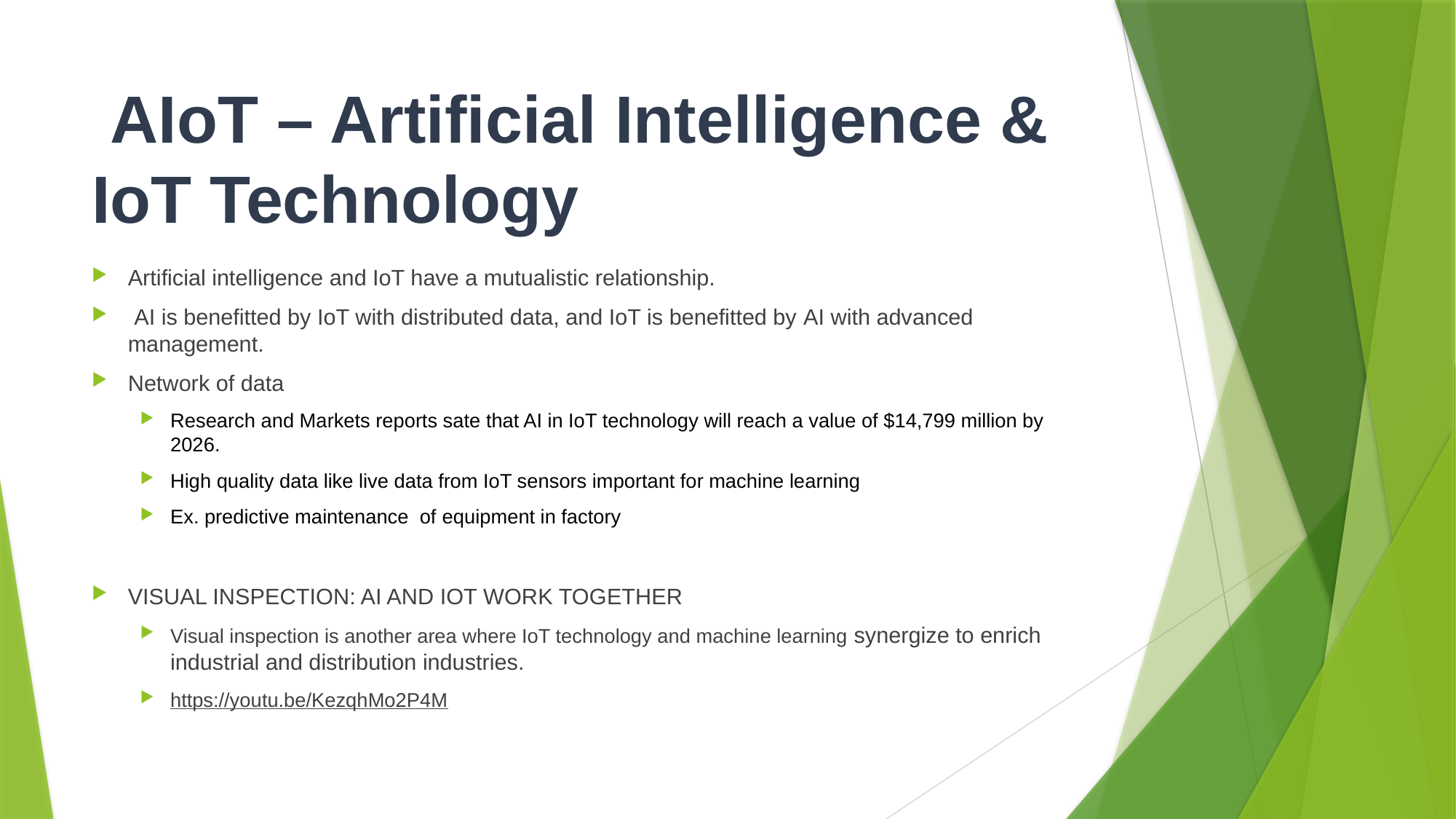

# AIoT – Artificial Intelligence & IoT Technology
Artificial intelligence and IoT have a mutualistic relationship.
 AI is benefitted by IoT with distributed data, and IoT is benefitted by AI with advanced management.
Network of data
Research and Markets reports sate that AI in IoT technology will reach a value of $14,799 million by 2026.
High quality data like live data from IoT sensors important for machine learning
Ex. predictive maintenance  of equipment in factory

VISUAL INSPECTION: AI AND IOT WORK TOGETHER
Visual inspection is another area where IoT technology and machine learning synergize to enrich industrial and distribution industries.
https://youtu.be/KezqhMo2P4M